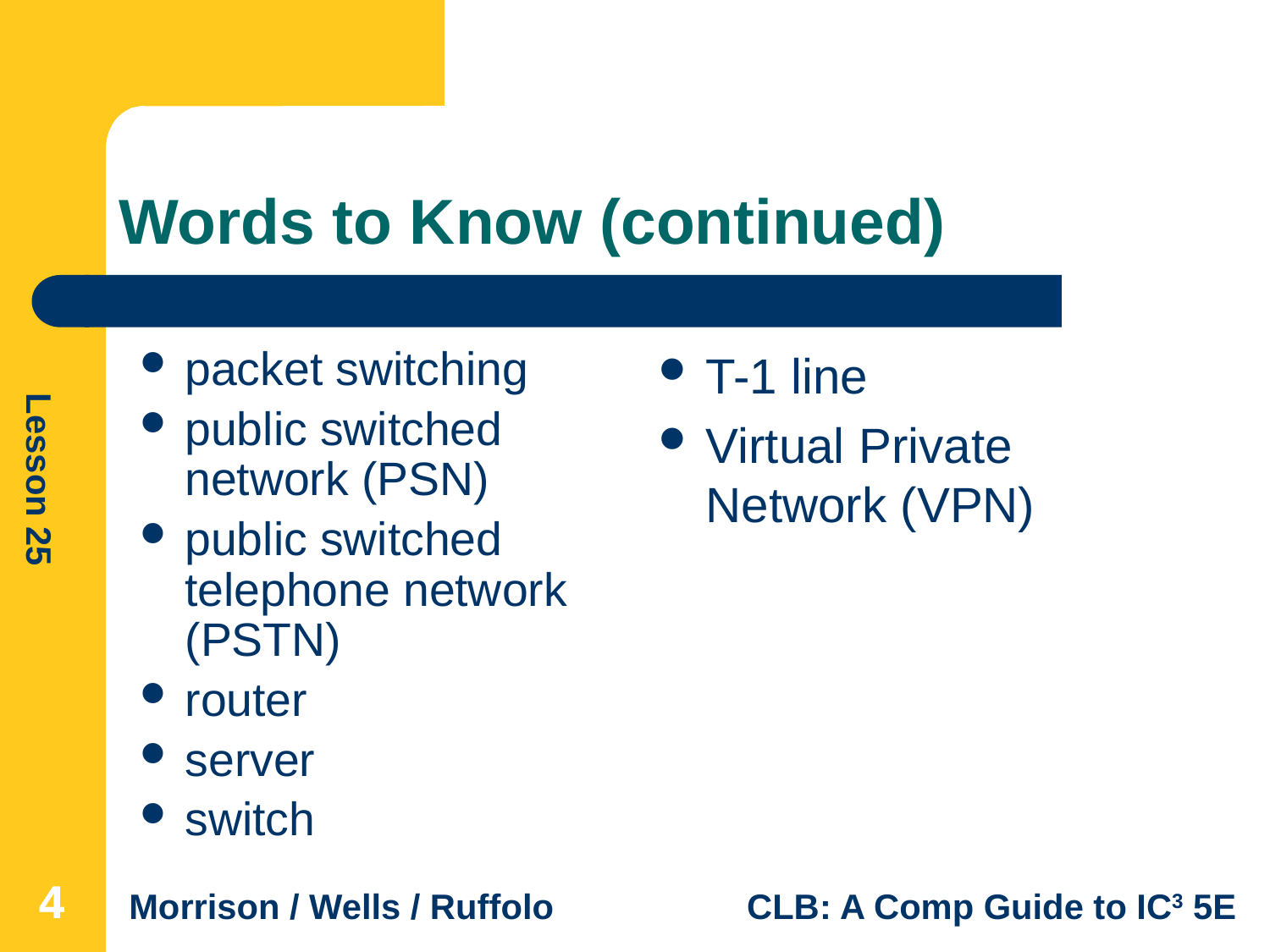

# Words to Know (continued)
packet switching
public switched network (PSN)
public switched telephone network (PSTN)
router
server
switch

T-1 line
Virtual Private Network (VPN)
4
4
4